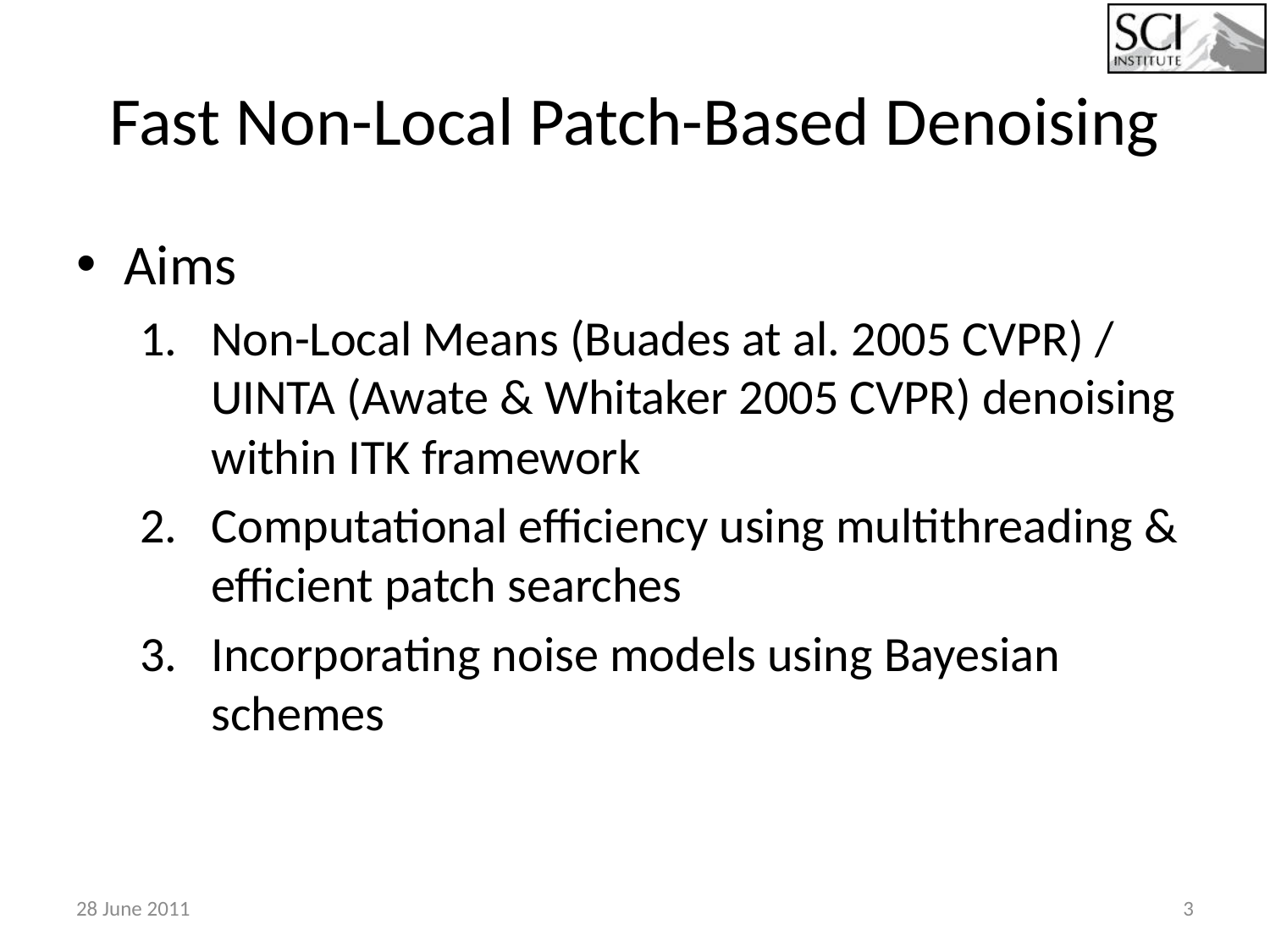

# Fast Non-Local Patch-Based Denoising
Aims
Non-Local Means (Buades at al. 2005 CVPR) / UINTA (Awate & Whitaker 2005 CVPR) denoising within ITK framework
Computational efficiency using multithreading & efficient patch searches
Incorporating noise models using Bayesian schemes
28 June 2011
3